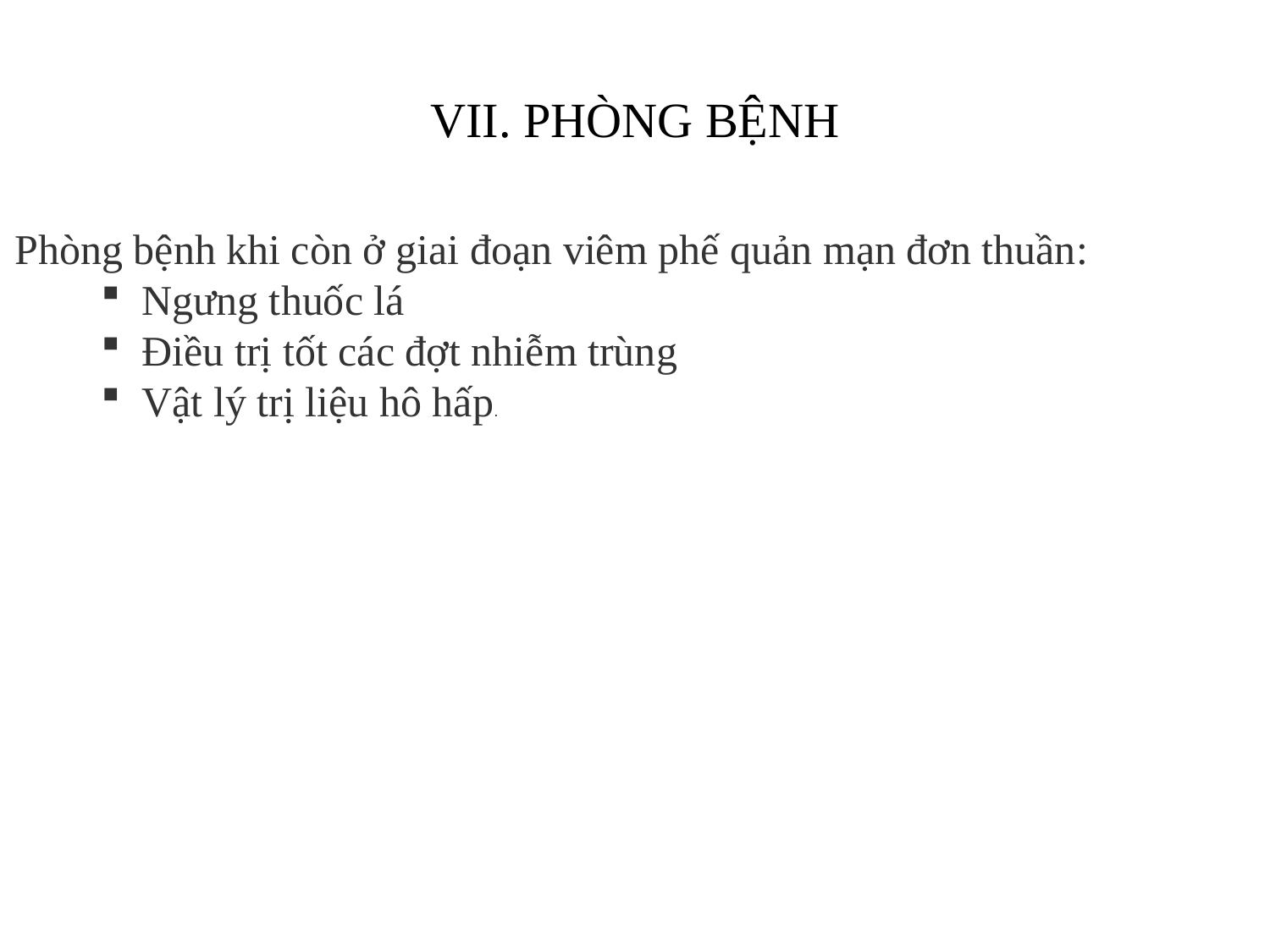

# VII. PHÒNG BỆNH
 Phòng bệnh khi còn ở giai đoạn viêm phế quản mạn đơn thuần:
 Ngưng thuốc lá
 Điều trị tốt các đợt nhiễm trùng
 Vật lý trị liệu hô hấp.